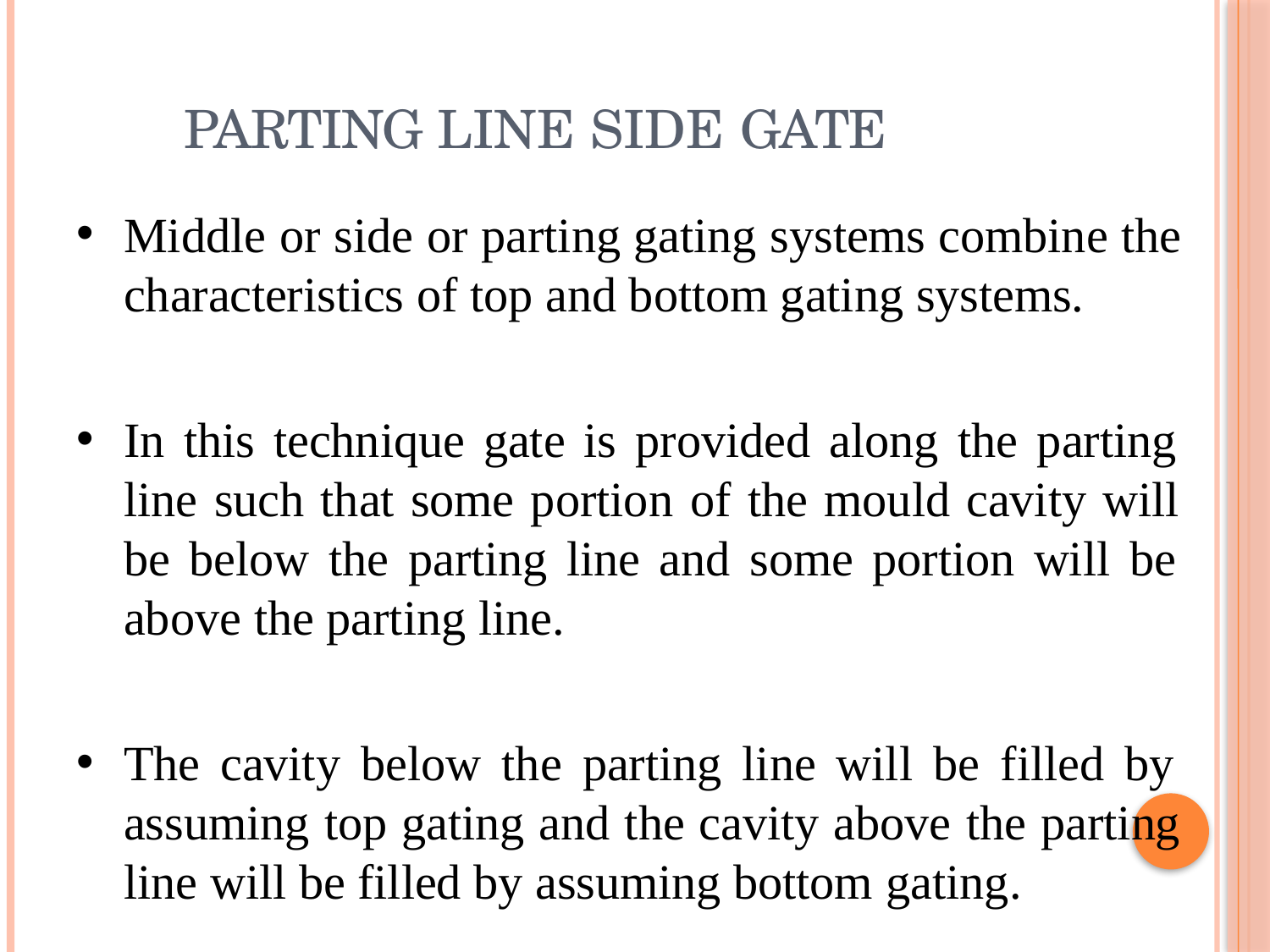

# PARTING LINE SIDE GATE
Middle or side or parting gating systems combine the  characteristics of top and bottom gating systems.

In this technique gate is provided along the parting  line such that some portion of the mould cavity will  be below the parting line and some portion will be  above the parting line.

The cavity below the parting line will be filled by  assuming top gating and the cavity above the parting  line will be filled by assuming bottom gating.